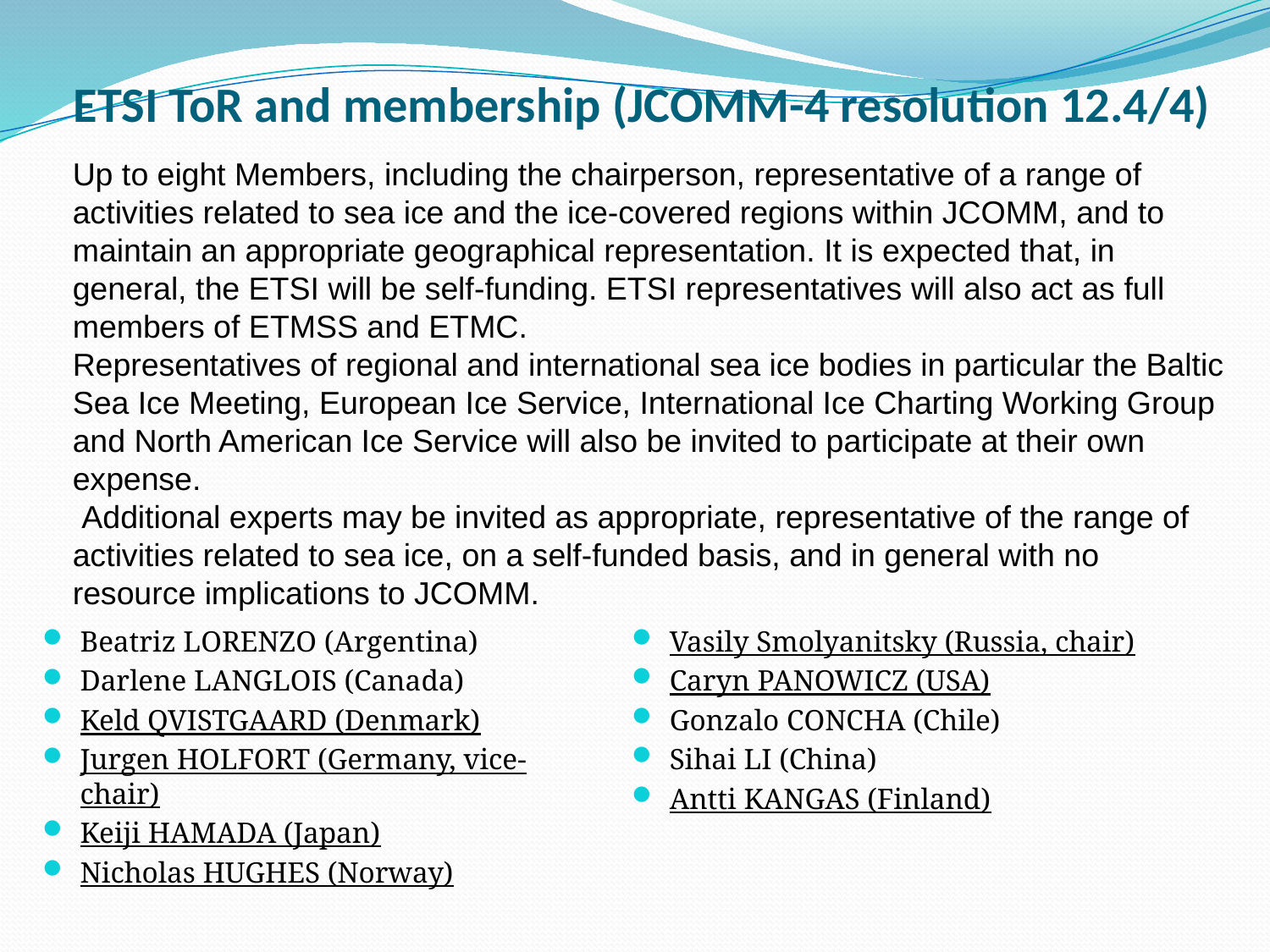

# ETSI ToR and membership (JCOMM-4 resolution 12.4/4)

Up to eight Members, including the chairperson, representative of a range of activities related to sea ice and the ice-covered regions within JCOMM, and to maintain an appropriate geographical representation. It is expected that, in general, the ETSI will be self-funding. ETSI representatives will also act as full members of ETMSS and ETMC.
Representatives of regional and international sea ice bodies in particular the Baltic Sea Ice Meeting, European Ice Service, International Ice Charting Working Group and North American Ice Service will also be invited to participate at their own expense.
 Additional experts may be invited as appropriate, representative of the range of activities related to sea ice, on a self-funded basis, and in general with no resource implications to JCOMM.
Beatriz LORENZO (Argentina)
Darlene LANGLOIS (Canada)
Keld QVISTGAARD (Denmark)
Jurgen HOLFORT (Germany, vice-chair)
Keiji HAMADA (Japan)
Nicholas HUGHES (Norway)

Vasily Smolyanitsky (Russia, chair)
Caryn PANOWICZ (USA)
Gonzalo CONCHA (Chile)
Sihai LI (China)
Antti KANGAS (Finland)